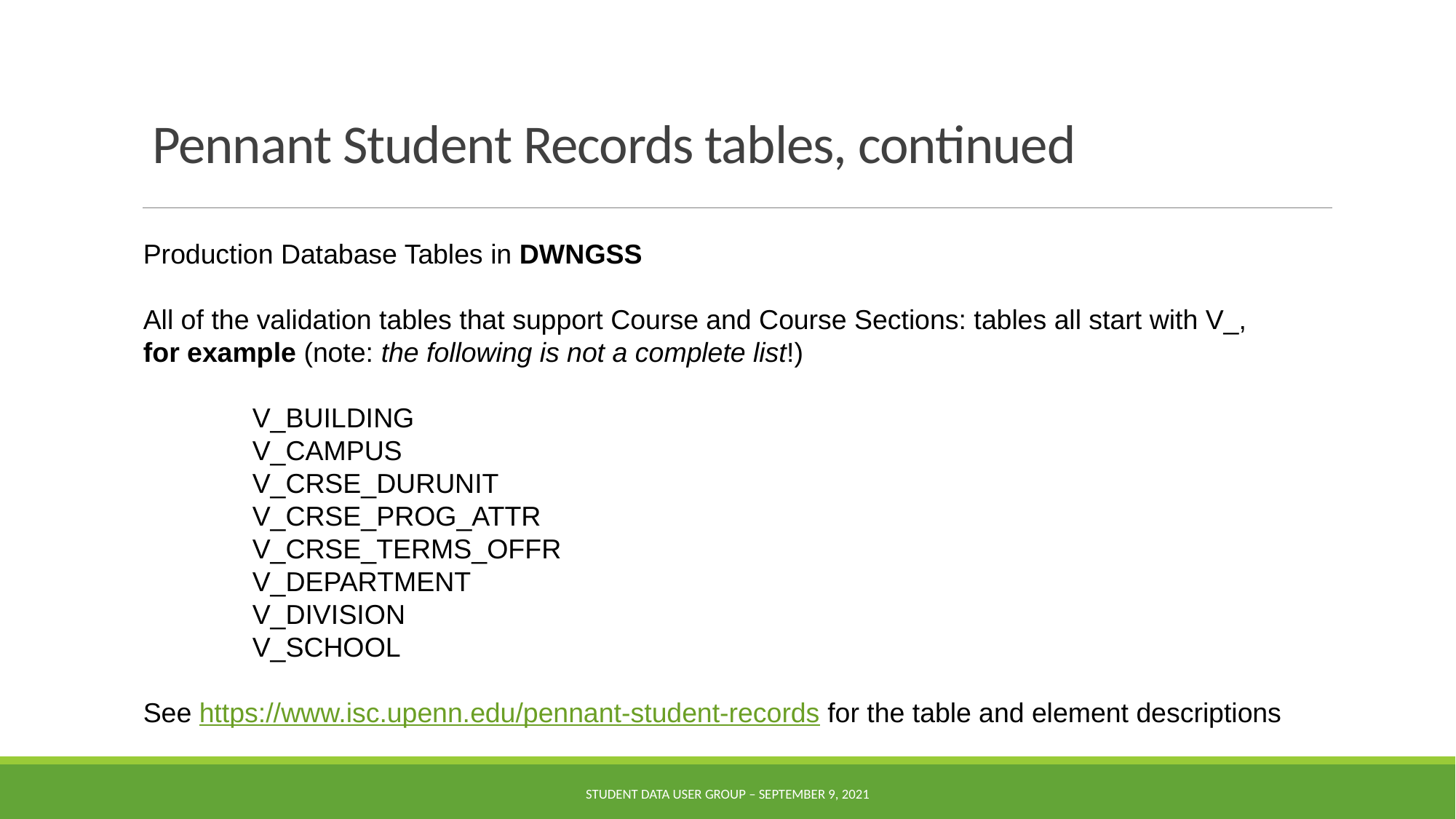

# Pennant Student Records tables, continued

Production Database Tables in DWNGSS

All of the validation tables that support Course and Course Sections: tables all start with V_,
for example (note: the following is not a complete list!)

V_BUILDING
V_CAMPUS
V_CRSE_DURUNIT
V_CRSE_PROG_ATTR
V_CRSE_TERMS_OFFR
V_DEPARTMENT
V_DIVISION
V_SCHOOL

See https://www.isc.upenn.edu/pennant-student-records for the table and element descriptions
Student Data User Group – SEPTEMBER 9, 2021